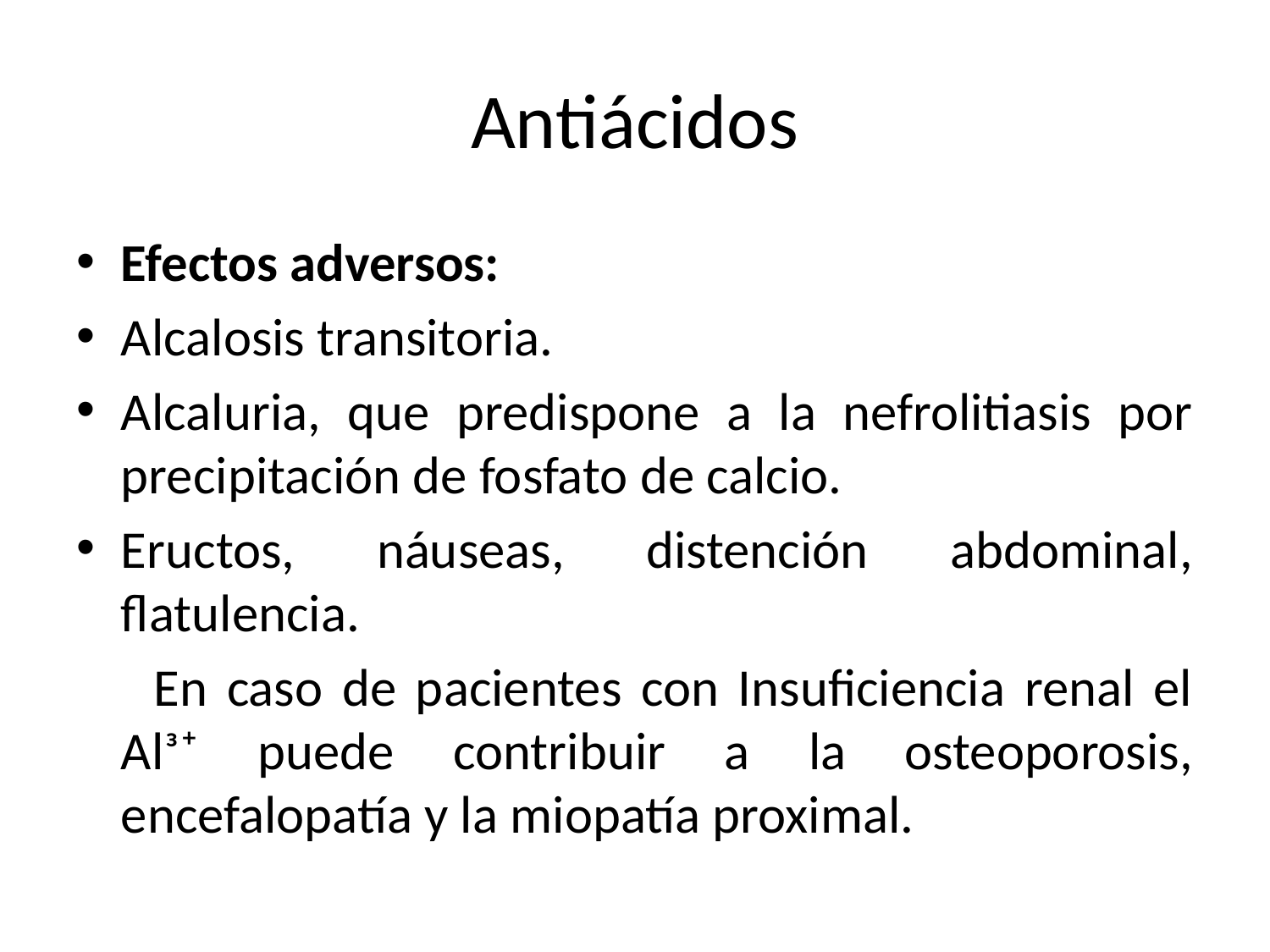

# Antiácidos
Efectos adversos:
Alcalosis transitoria.
Alcaluria, que predispone a la nefrolitiasis por precipitación de fosfato de calcio.
Eructos, náuseas, distención abdominal, flatulencia.
    En caso de pacientes con Insuficiencia renal el Alᶟ⁺ puede contribuir a la osteoporosis, encefalopatía y la miopatía proximal.